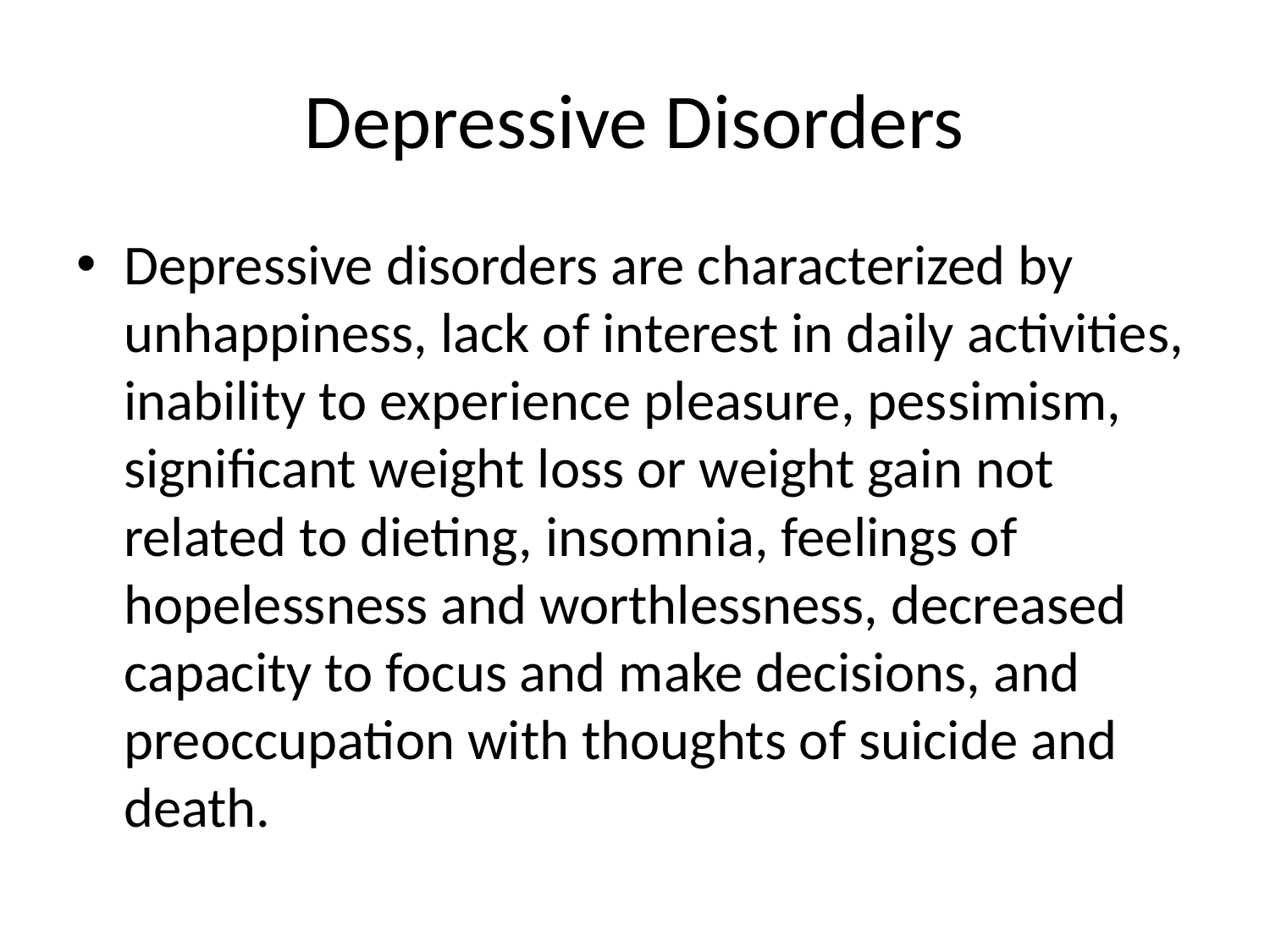

# Depressive Disorders
Depressive disorders are characterized by unhappiness, lack of interest in daily activities, inability to experience pleasure, pessimism, significant weight loss or weight gain not related to dieting, insomnia, feelings of hopelessness and worthlessness, decreased capacity to focus and make decisions, and preoccupation with thoughts of suicide and death.